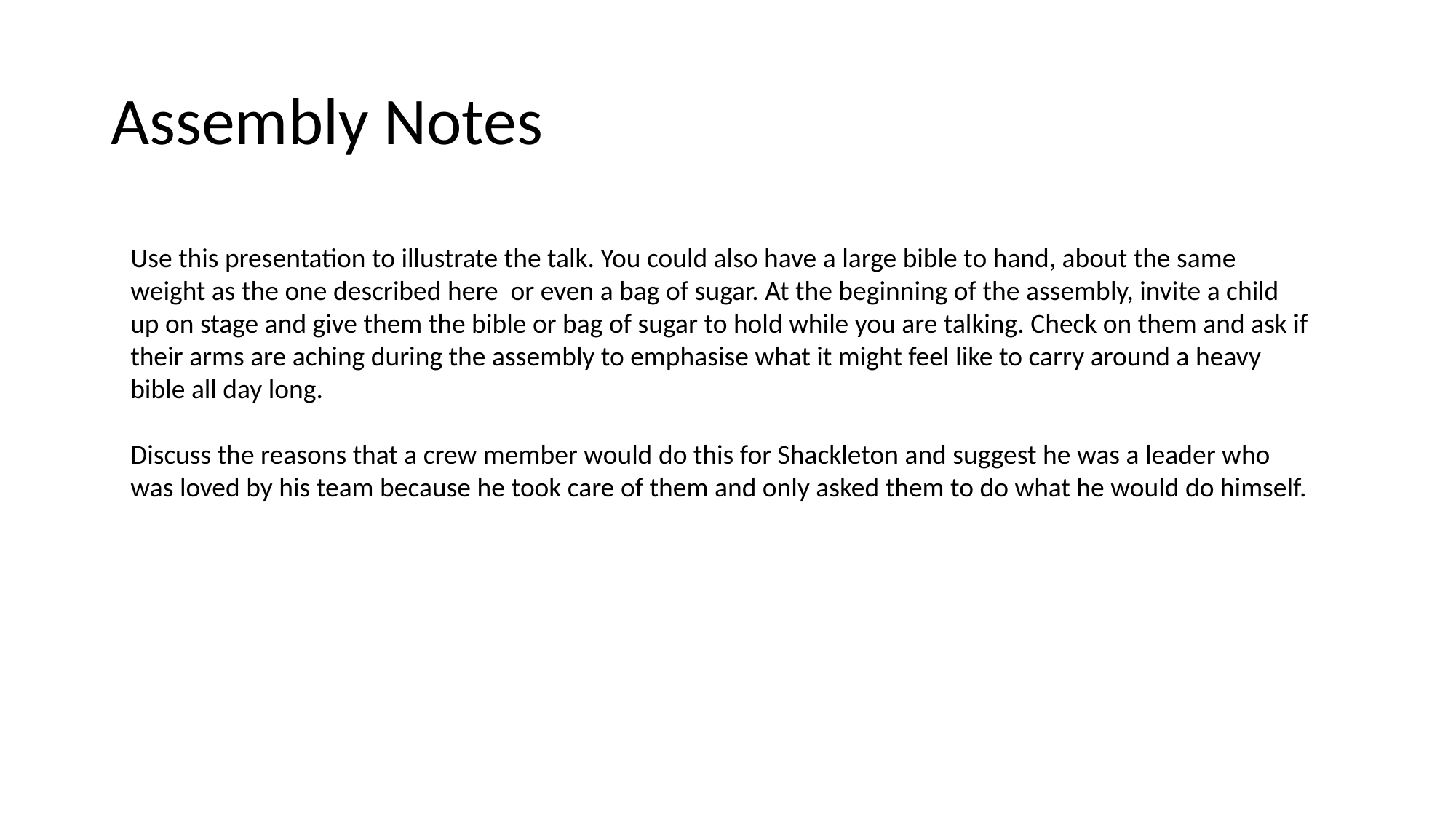

# Assembly Notes

Use this presentation to illustrate the talk. You could also have a large bible to hand, about the same weight as the one described here  or even a bag of sugar. At the beginning of the assembly, invite a child up on stage and give them the bible or bag of sugar to hold while you are talking. Check on them and ask if their arms are aching during the assembly to emphasise what it might feel like to carry around a heavy bible all day long.

Discuss the reasons that a crew member would do this for Shackleton and suggest he was a leader who was loved by his team because he took care of them and only asked them to do what he would do himself.